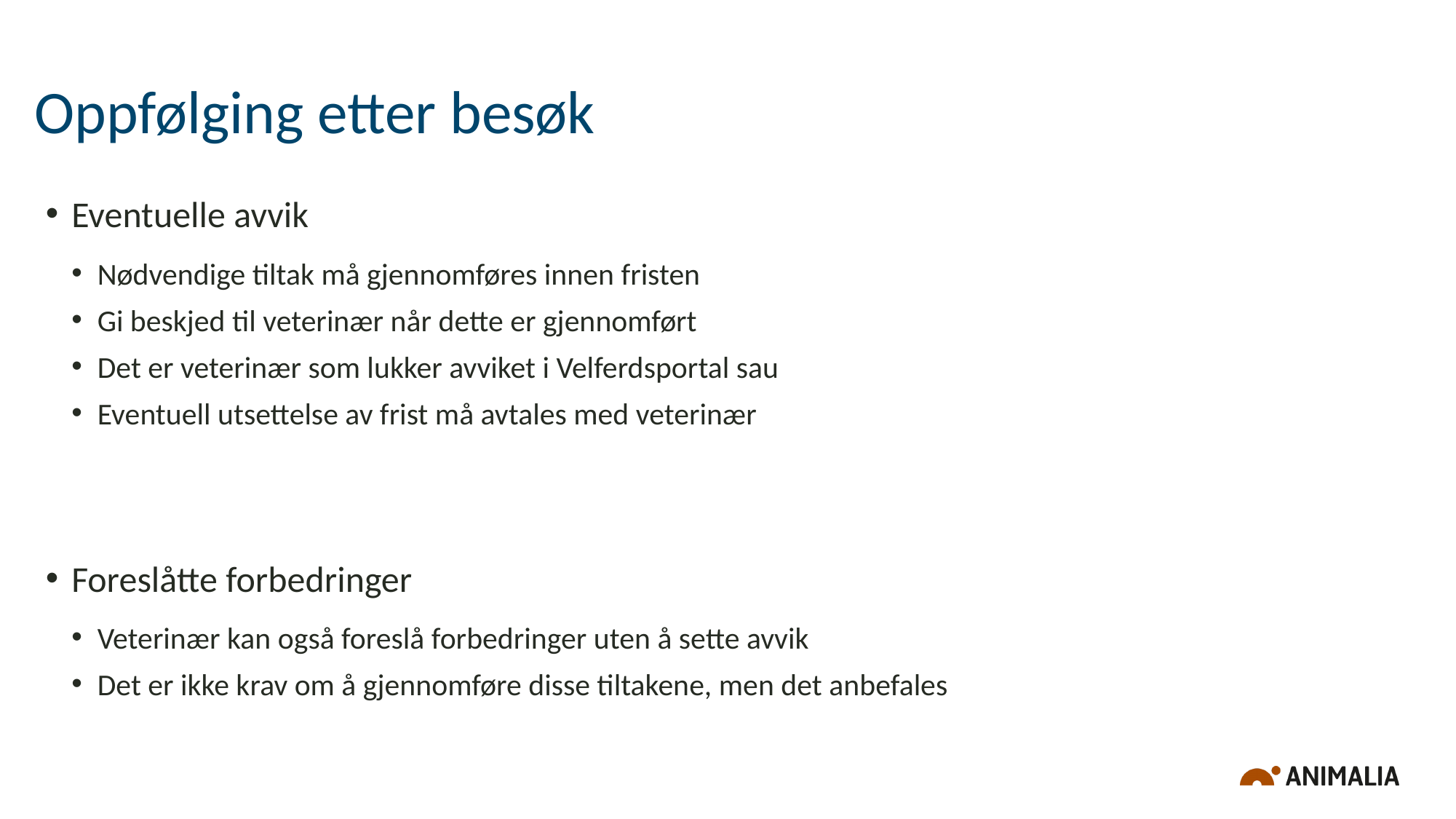

# Oppfølging etter besøk
Eventuelle avvik
Nødvendige tiltak må gjennomføres innen fristen
Gi beskjed til veterinær når dette er gjennomført
Det er veterinær som lukker avviket i Velferdsportal sau
Eventuell utsettelse av frist må avtales med veterinær

Foreslåtte forbedringer
Veterinær kan også foreslå forbedringer uten å sette avvik
Det er ikke krav om å gjennomføre disse tiltakene, men det anbefales